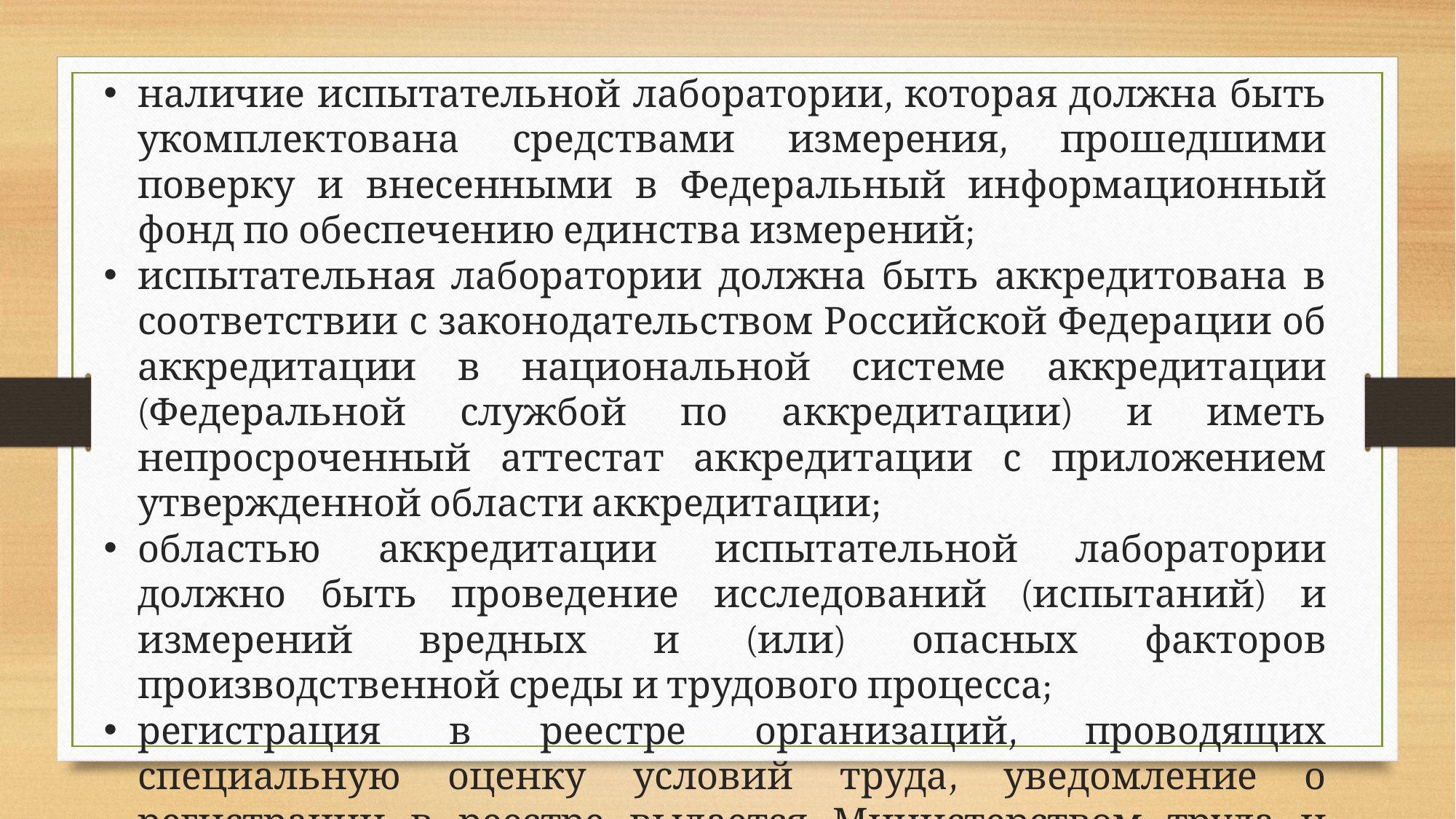

наличие испытательной лаборатории, которая должна быть укомплектована средствами измерения, прошедшими поверку и внесенными в Федеральный информационный фонд по обеспечению единства измерений;
испытательная лаборатории должна быть аккредитована в соответствии с законодательством Российской Федерации об аккредитации в национальной системе аккредитации (Федеральной службой по аккредитации) и иметь непросроченный аттестат аккредитации с приложением утвержденной области аккредитации;
областью аккредитации испытательной лаборатории должно быть проведение исследований (испытаний) и измерений вредных и (или) опасных факторов производственной среды и трудового процесса;
регистрация в реестре организаций, проводящих специальную оценку условий труда, уведомление о регистрации в реестре выдается Министерством труда и социальной защиты Российской Федерации .